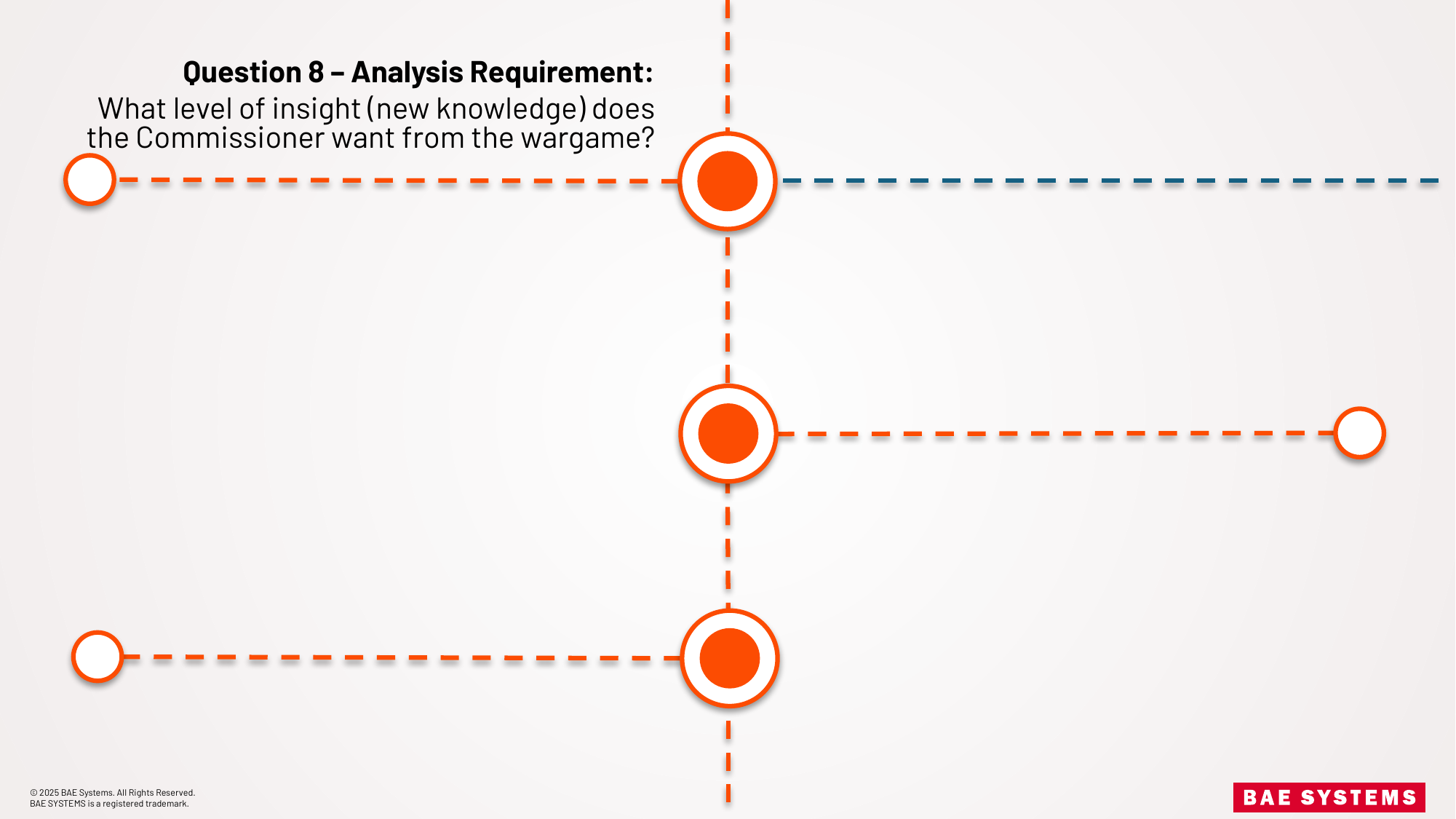

Question 8 – Analysis Requirement:
What level of insight (new knowledge) does the Commissioner want from the wargame?